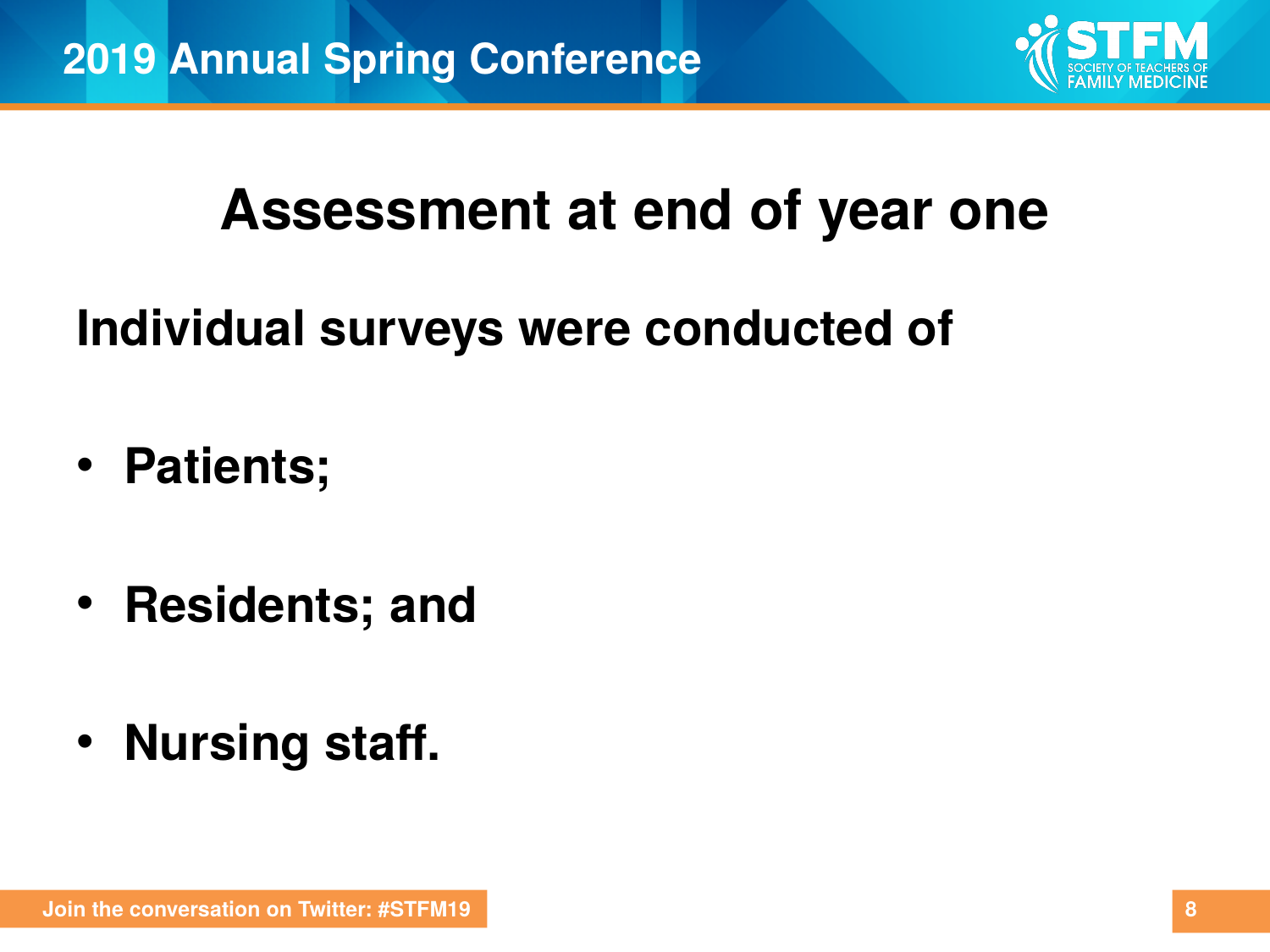

# Assessment at end of year one
Individual surveys were conducted of

Patients;

Residents; and

Nursing staff.